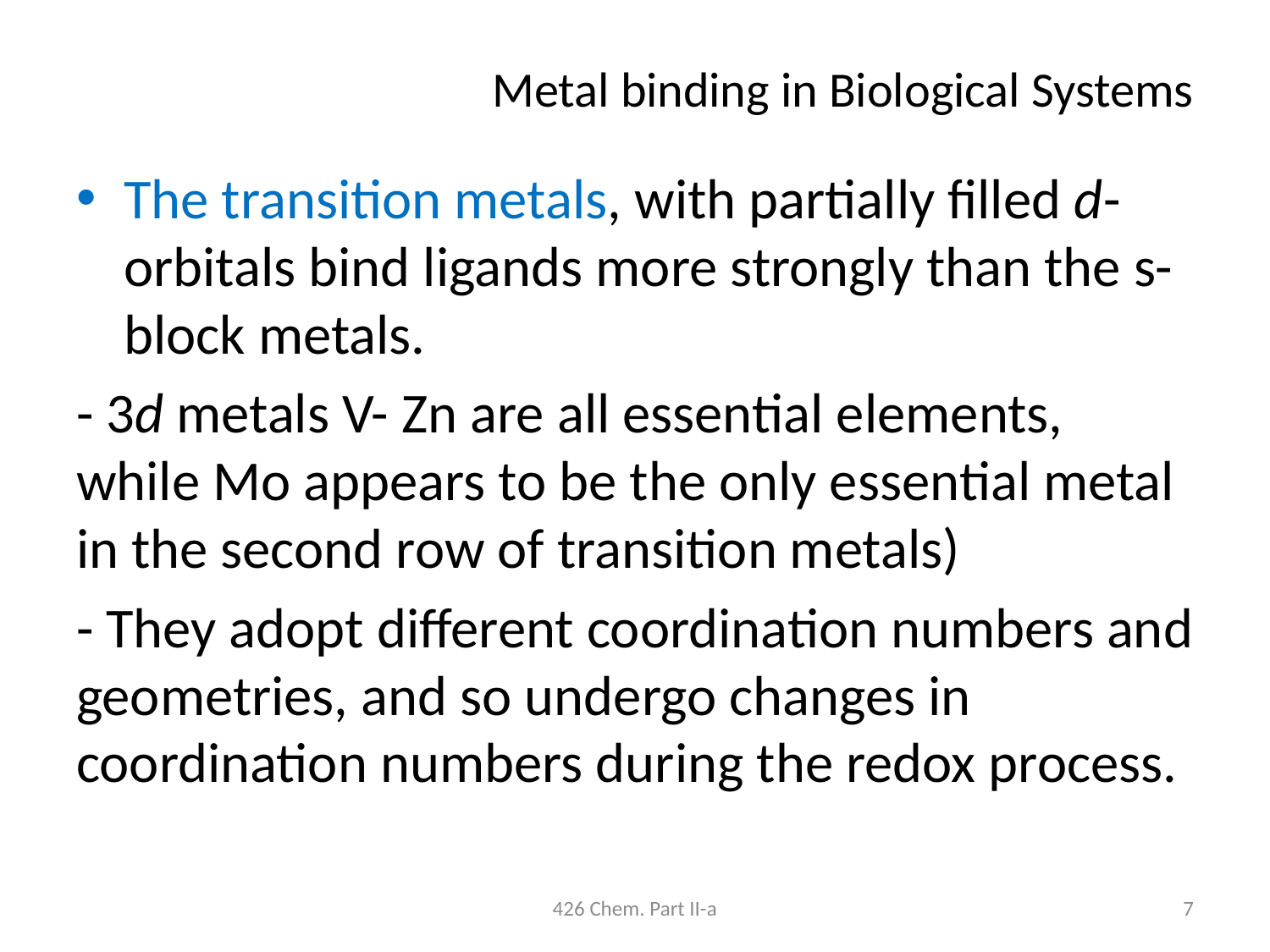

# Metal binding in Biological Systems
The transition metals, with partially filled d- orbitals bind ligands more strongly than the s-block metals.
- 3d metals V- Zn are all essential elements, while Mo appears to be the only essential metal in the second row of transition metals)
- They adopt different coordination numbers and geometries, and so undergo changes in coordination numbers during the redox process.

426 Chem. Part II-a
7